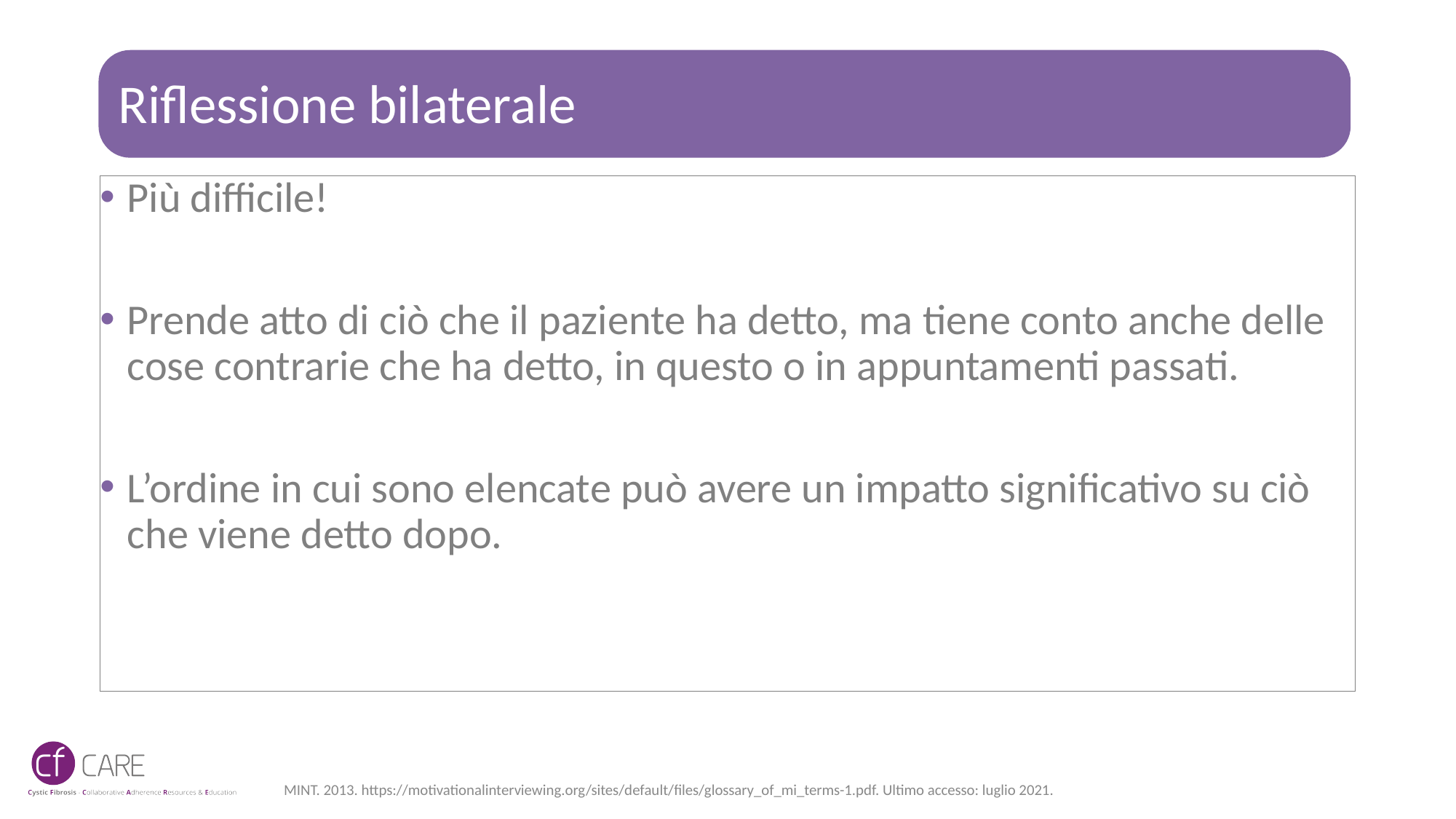

# Riflessione bilaterale
Più difficile!

Prende atto di ciò che il paziente ha detto, ma tiene conto anche delle cose contrarie che ha detto, in questo o in appuntamenti passati.

L’ordine in cui sono elencate può avere un impatto significativo su ciò che viene detto dopo.

MINT. 2013. https://motivationalinterviewing.org/sites/default/files/glossary_of_mi_terms-1.pdf. Ultimo accesso: luglio 2021.